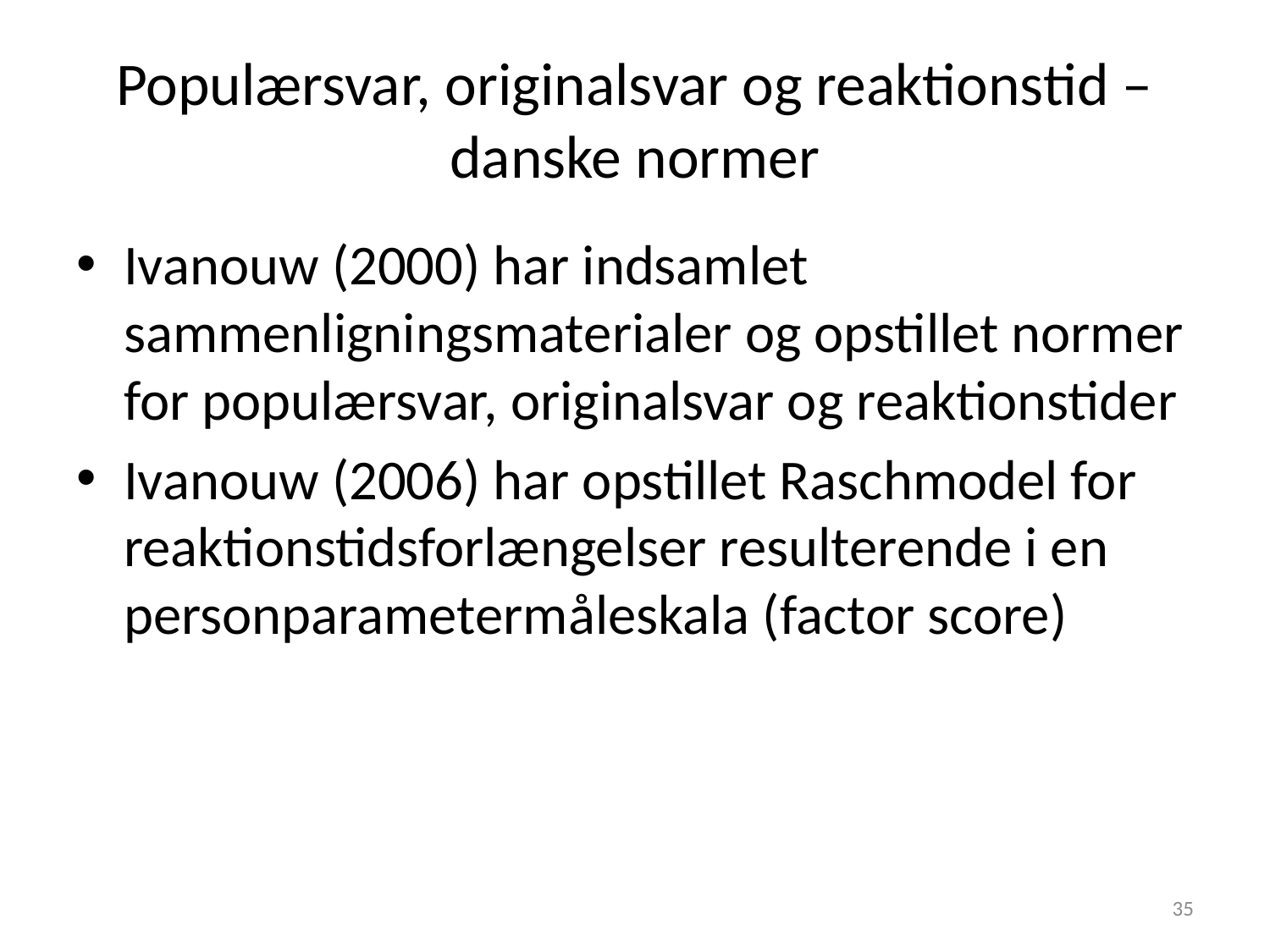

# Populærsvar, originalsvar og reaktionstid – danske normer
Ivanouw (2000) har indsamlet sammenligningsmaterialer og opstillet normer for populærsvar, originalsvar og reaktionstider
Ivanouw (2006) har opstillet Raschmodel for reaktionstidsforlængelser resulterende i en personparametermåleskala (factor score)
35